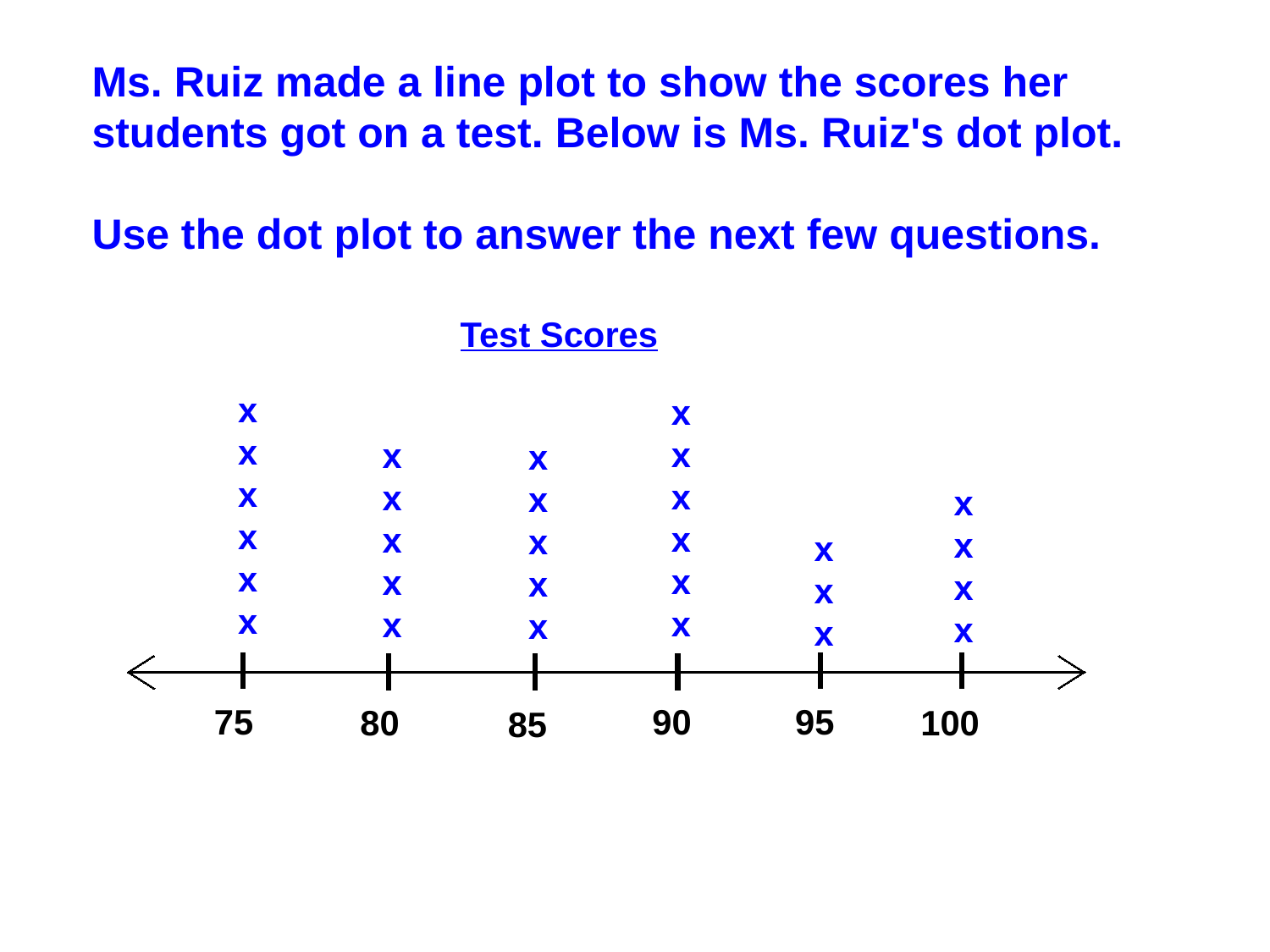

Ms. Ruiz made a line plot to show the scores her students got on a test. Below is Ms. Ruiz's dot plot.

Use the dot plot to answer the next few questions.
Test Scores
x
x
x
x
x
x
x
x
x
x
x
x
x
x
x
x
x
x
x
x
x
x
x
x
x
x
x
x
x

75
90
95
80
100
85